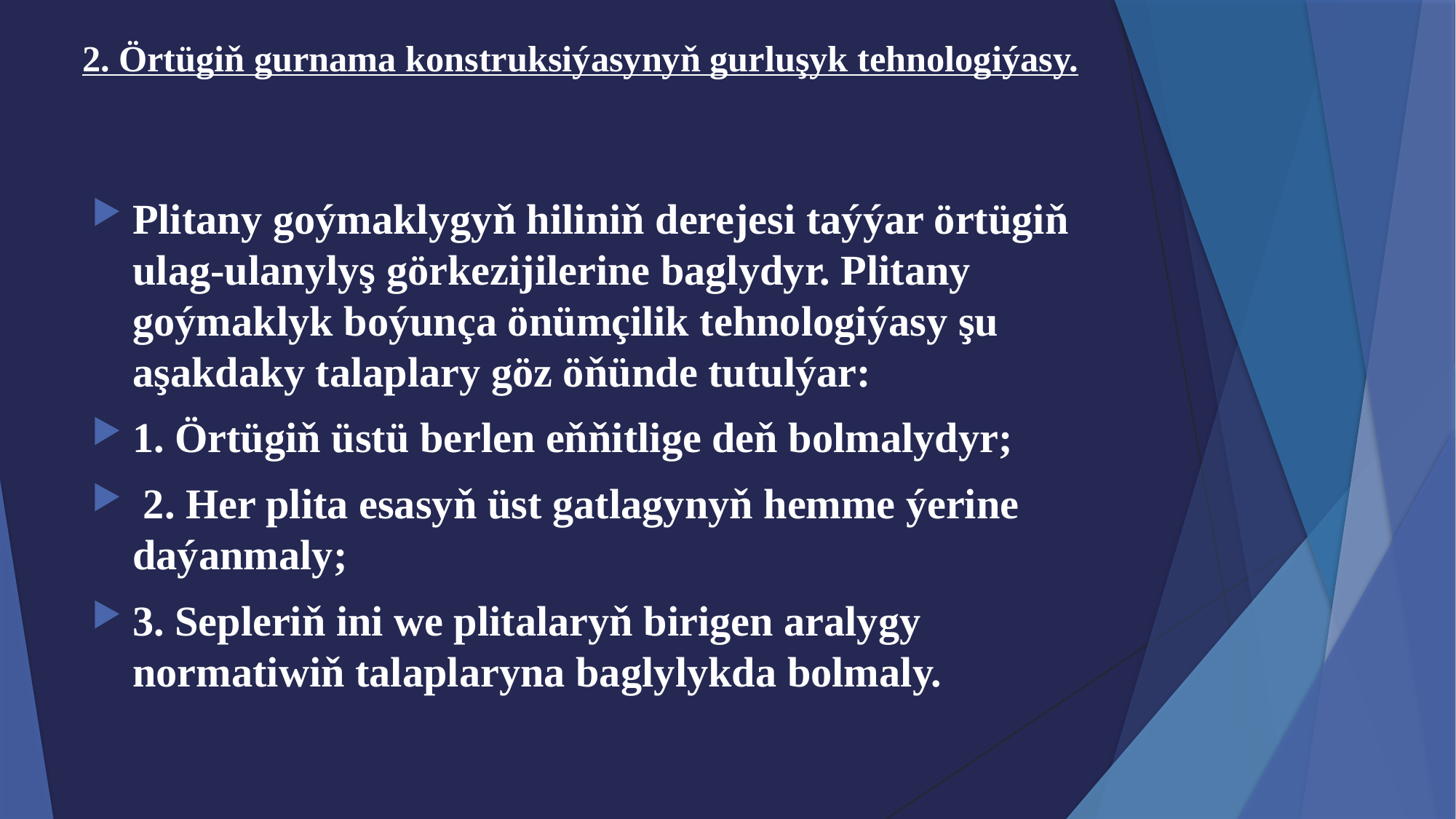

# 2. Örtügiň gurnama konstruksiýasynyň gurluşyk tehnologiýasy.
Plitany goýmaklygyň hiliniň derejesi taýýar örtügiň ulag-ulanylyş görkezijilerine baglydyr. Plitany goýmaklyk boýunça önümçilik tehnologiýasy şu aşakdaky talaplary göz öňünde tutulýar:
1. Örtügiň üstü berlen eňňitlige deň bolmalydyr;
 2. Her plita esasyň üst gatlagynyň hemme ýerine daýanmaly;
3. Sepleriň ini we plitalaryň birigen aralygy normatiwiň talaplaryna baglylykda bolmaly.